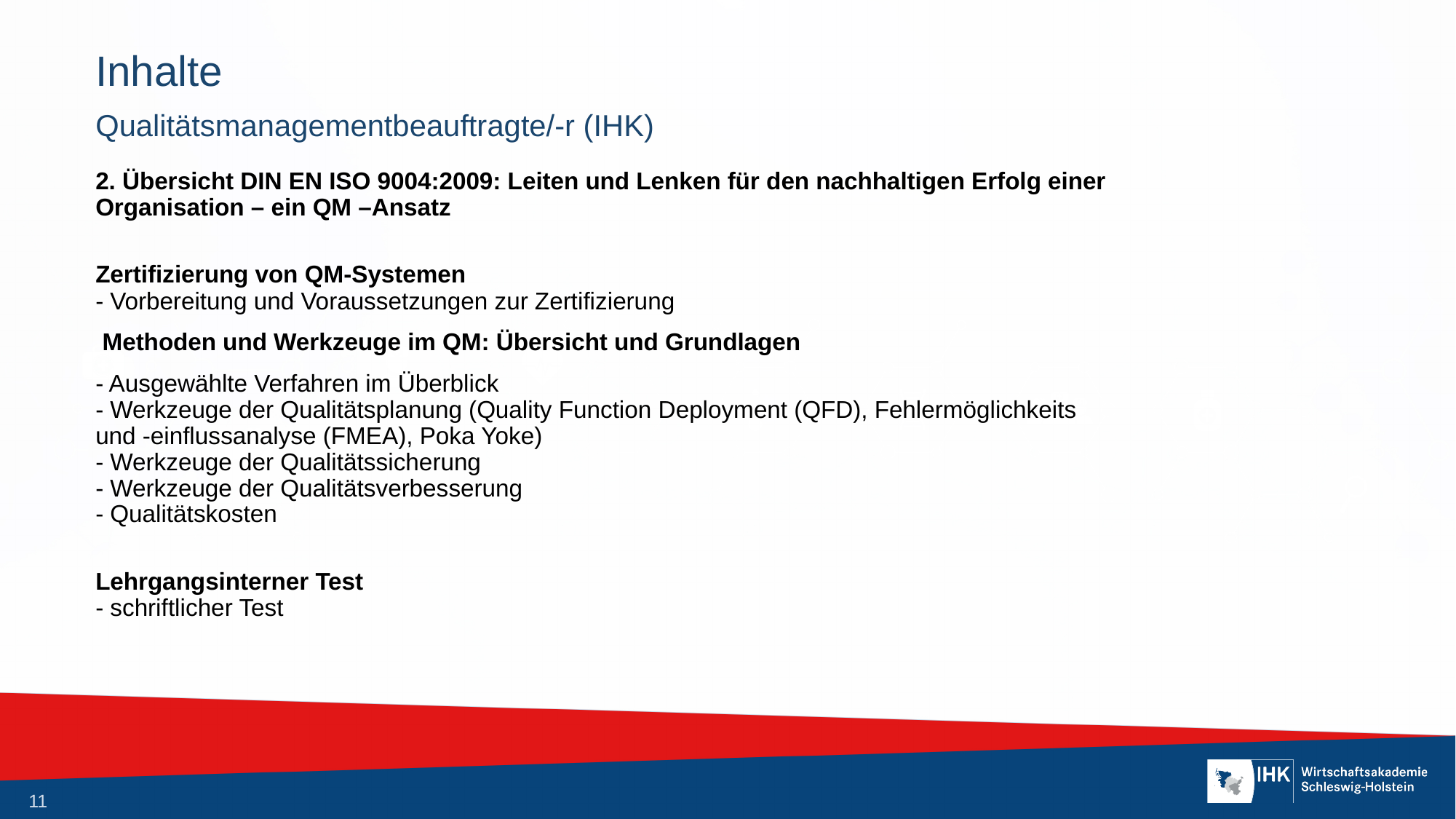

# Inhalte
Qualitätsmanagementbeauftragte/-r (IHK)
2. Übersicht DIN EN ISO 9004:2009: Leiten und Lenken für den nachhaltigen Erfolg einer
Organisation – ein QM –Ansatz
Zertifizierung von QM-Systemen
- Vorbereitung und Voraussetzungen zur Zertifizierung
 Methoden und Werkzeuge im QM: Übersicht und Grundlagen
- Ausgewählte Verfahren im Überblick
- Werkzeuge der Qualitätsplanung (Quality Function Deployment (QFD), Fehlermöglichkeits
und -einflussanalyse (FMEA), Poka Yoke)
- Werkzeuge der Qualitätssicherung
- Werkzeuge der Qualitätsverbesserung
- Qualitätskosten
Lehrgangsinterner Test
- schriftlicher Test